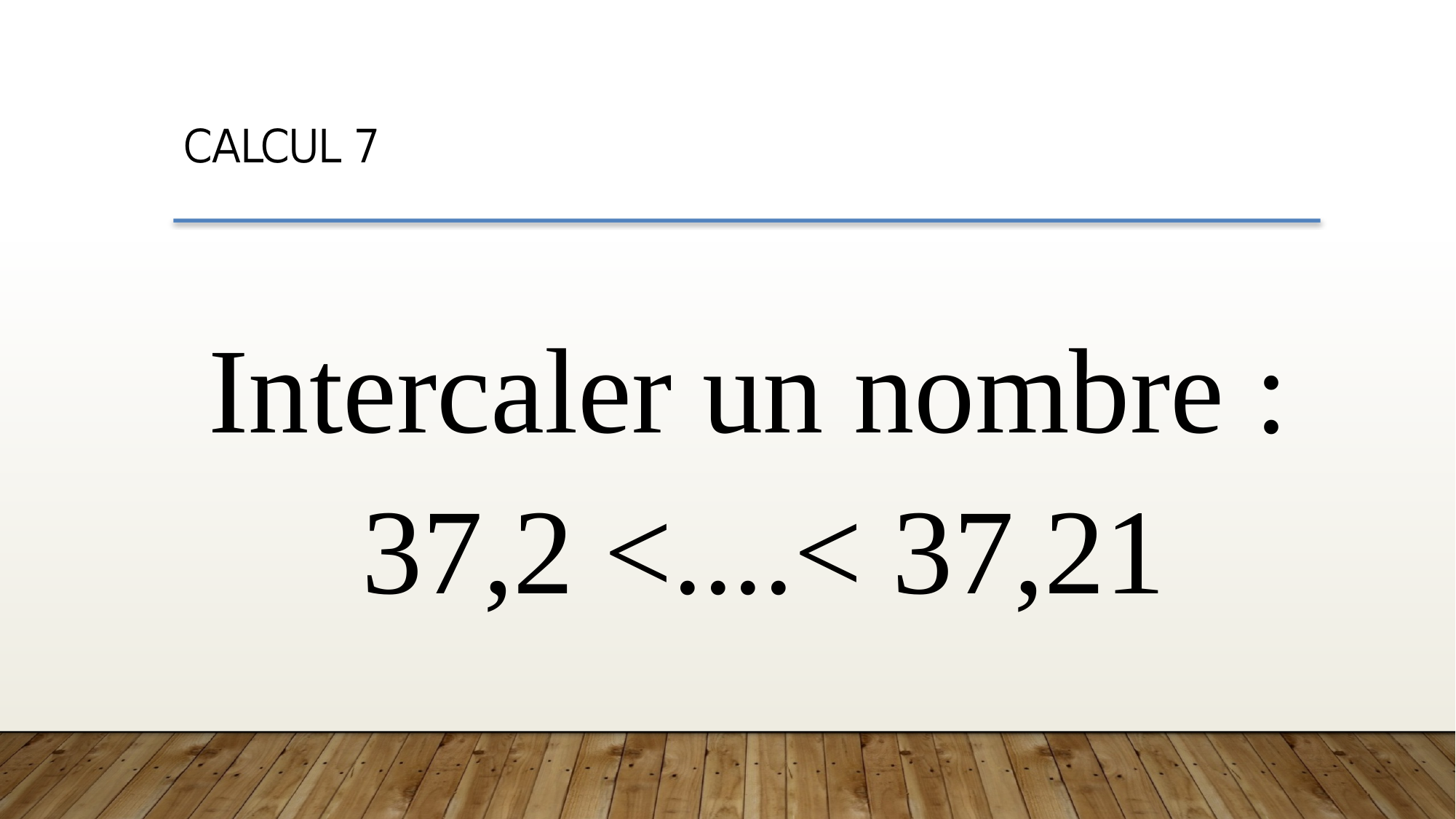

CALCUL 7

Intercaler un nombre :
37,2 <....< 37,21